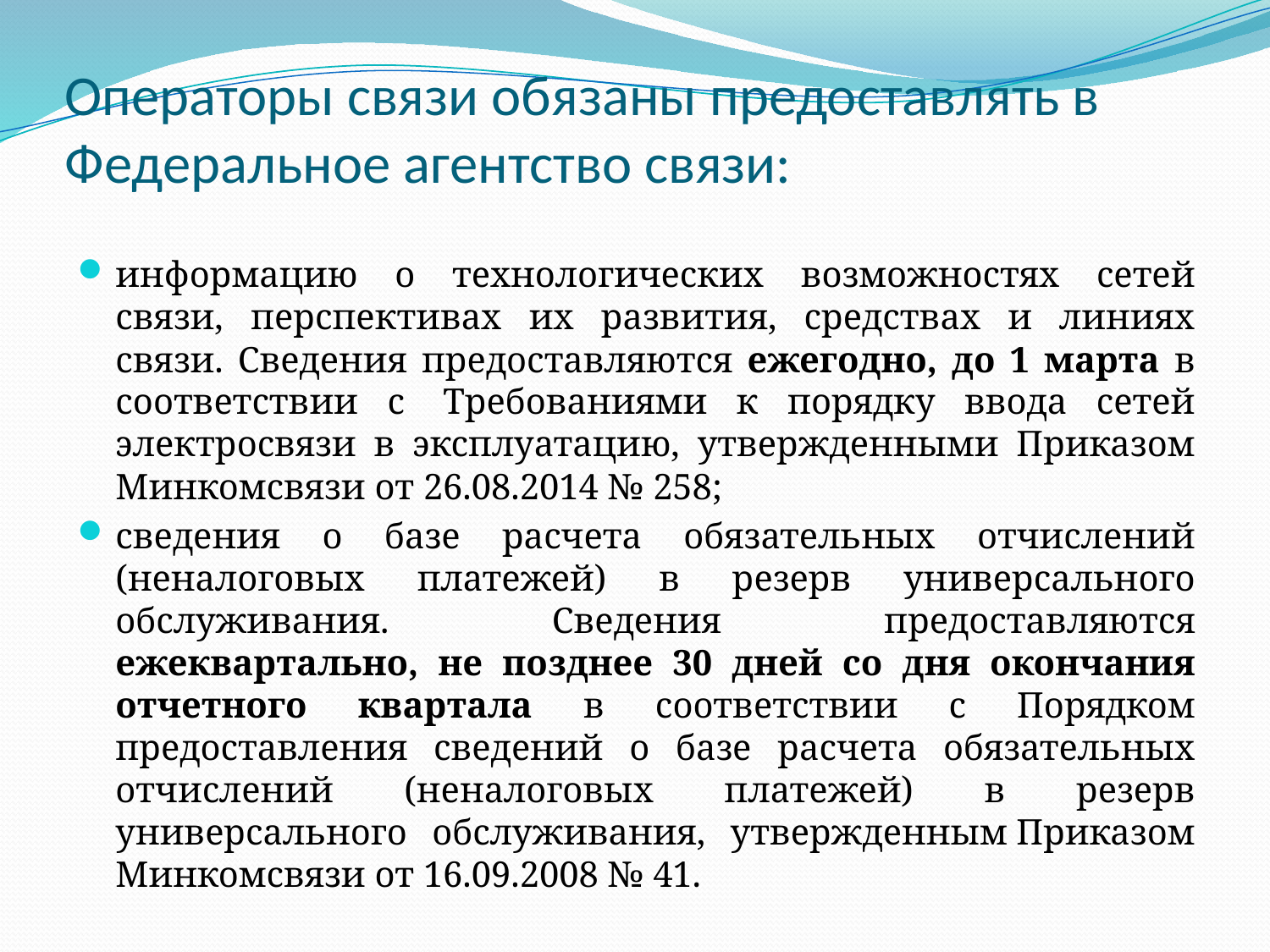

# Операторы связи обязаны предоставлять в Федеральное агентство связи:
информацию о технологических возможностях сетей связи, перспективах их развития, средствах и линиях связи. Сведения предоставляются ежегодно, до 1 марта в соответствии с  Требованиями к порядку ввода сетей электросвязи в эксплуатацию, утвержденными Приказом Минкомсвязи от 26.08.2014 № 258;
сведения о базе расчета обязательных отчислений (неналоговых платежей) в резерв универсального обслуживания. Сведения предоставляются ежеквартально, не позднее 30 дней со дня окончания отчетного квартала в соответствии с Порядком предоставления сведений о базе расчета обязательных отчислений (неналоговых платежей) в резерв универсального обслуживания, утвержденным Приказом Минкомсвязи от 16.09.2008 № 41.